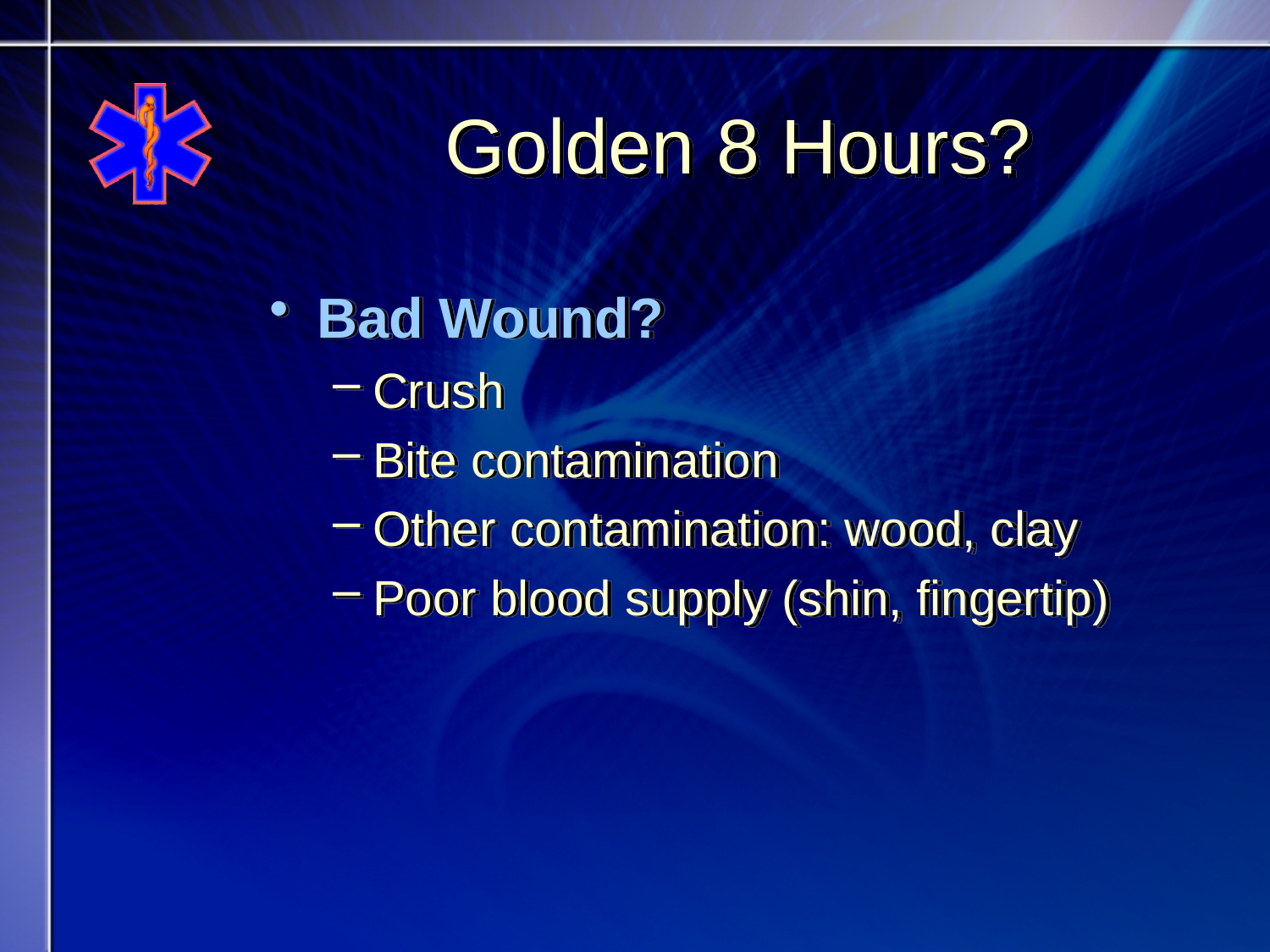

# Golden 8 Hours?
Bad Wound?
Crush
Bite contamination
Other contamination: wood, clay
Poor blood supply (shin, fingertip)